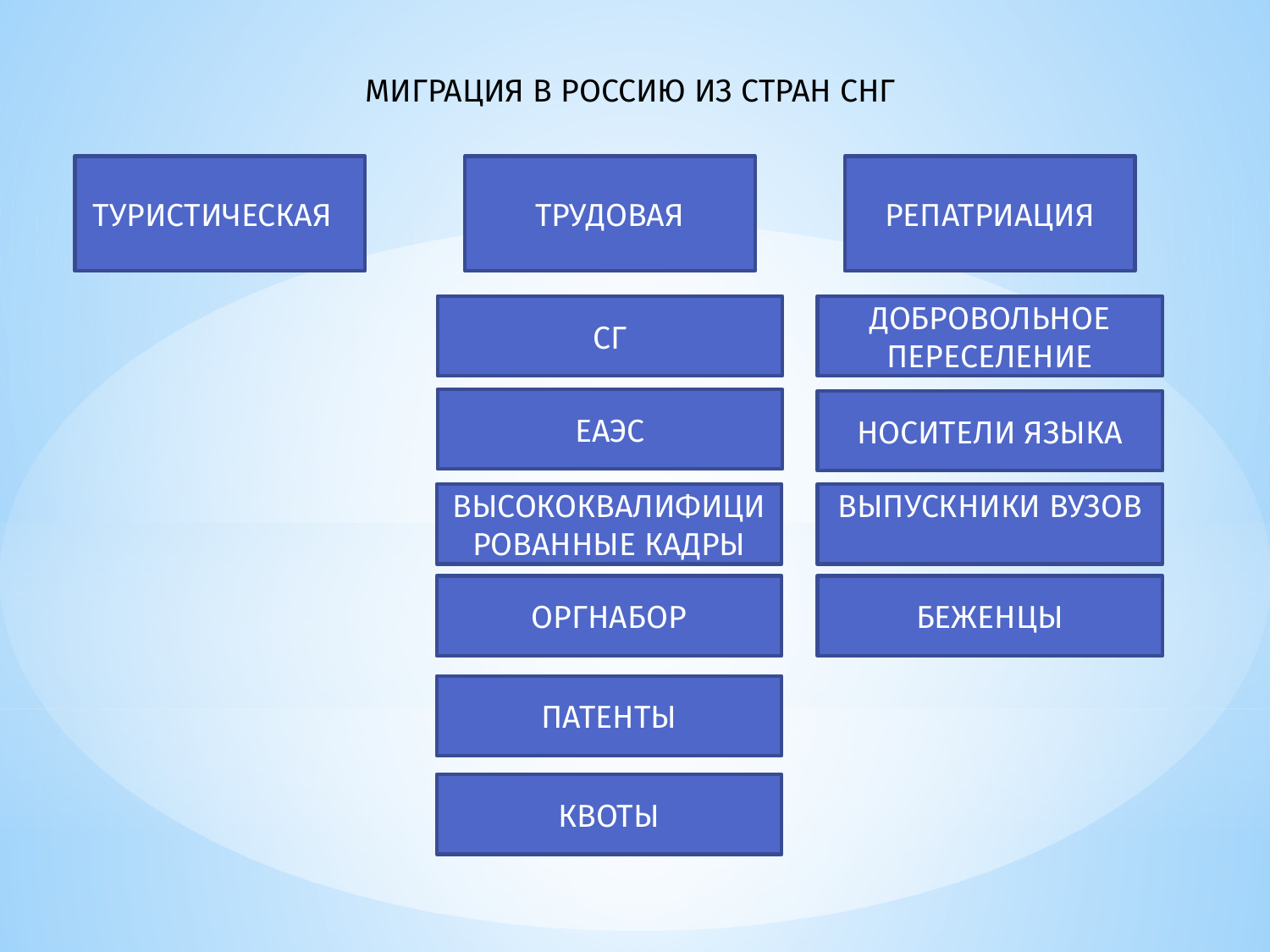

МИГРАЦИЯ В РОССИЮ ИЗ СТРАН СНГ
ТУРИСТИЧЕСКАЯ
ТРУДОВАЯ
РЕПАТРИАЦИЯ
СГ
ДОБРОВОЛЬНОЕ ПЕРЕСЕЛЕНИЕ
ЕАЭС
НОСИТЕЛИ ЯЗЫКА
ВЫСОКОКВАЛИФИЦИРОВАННЫЕ КАДРЫ
ВЫПУСКНИКИ ВУЗОВ
ОРГНАБОР
БЕЖЕНЦЫ
ПАТЕНТЫ
КВОТЫ